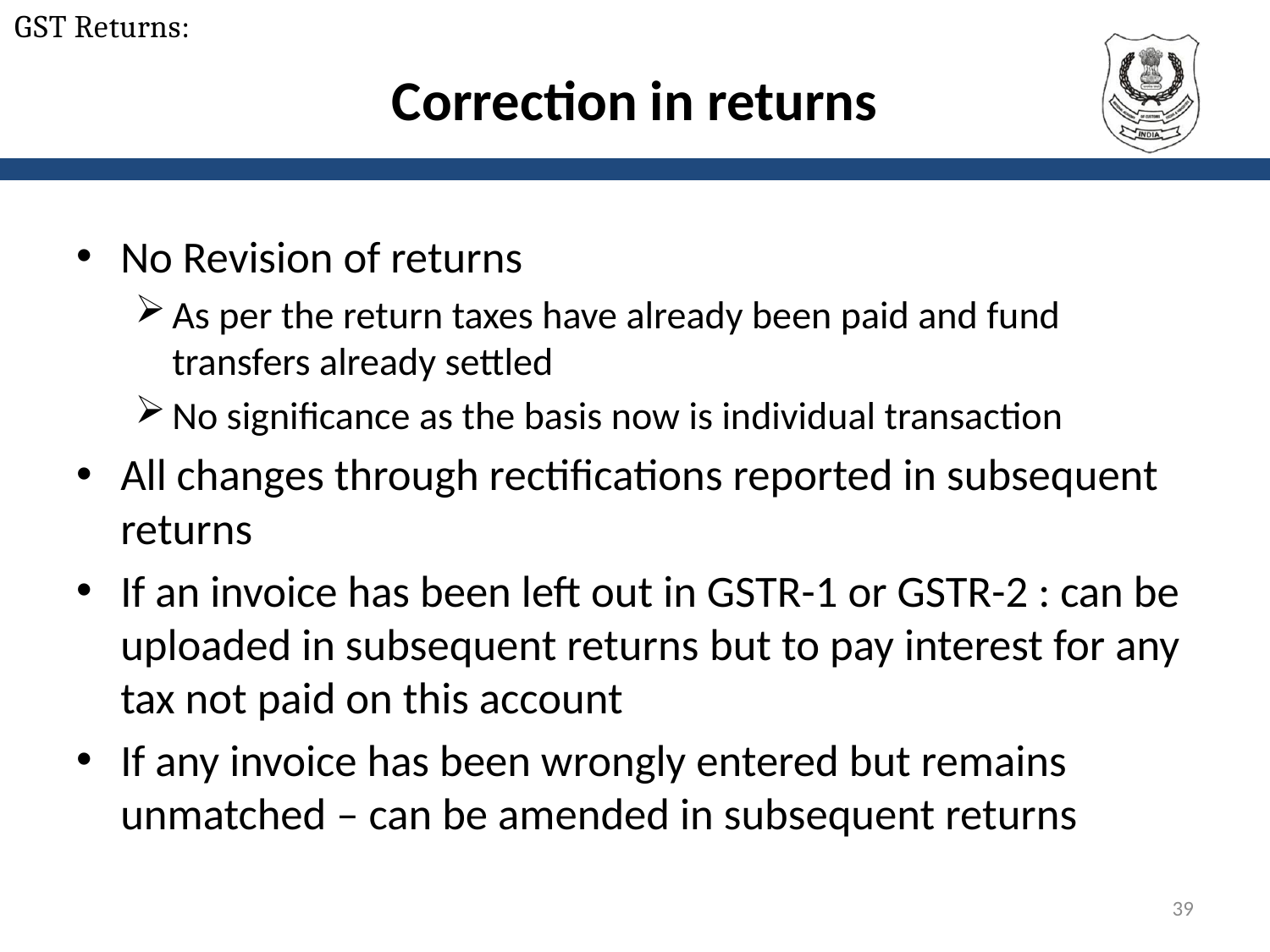

GST Returns:
# Correction in returns
No Revision of returns
As per the return taxes have already been paid and fund transfers already settled
No significance as the basis now is individual transaction
All changes through rectifications reported in subsequent returns
If an invoice has been left out in GSTR-1 or GSTR-2 : can be uploaded in subsequent returns but to pay interest for any tax not paid on this account
If any invoice has been wrongly entered but remains unmatched – can be amended in subsequent returns
39